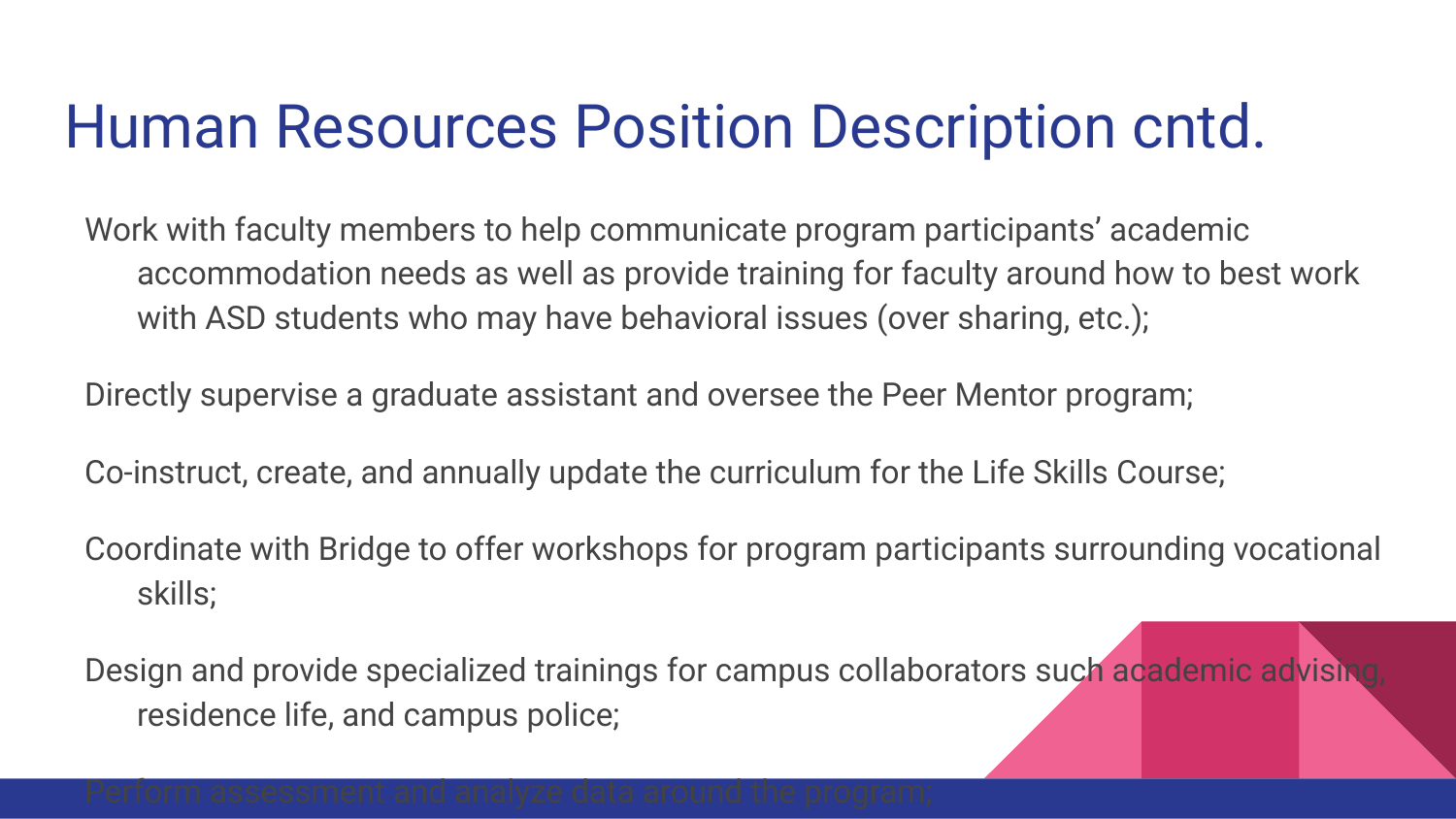

# Human Resources Position Description cntd.
Work with faculty members to help communicate program participants’ academic accommodation needs as well as provide training for faculty around how to best work with ASD students who may have behavioral issues (over sharing, etc.);
Directly supervise a graduate assistant and oversee the Peer Mentor program;
Co-instruct, create, and annually update the curriculum for the Life Skills Course;
Coordinate with Bridge to offer workshops for program participants surrounding vocational skills;
Design and provide specialized trainings for campus collaborators such academic advising, residence life, and campus police;
Perform assessment and analyze data around the program;
Recruit, train, and maintain institutional partners.